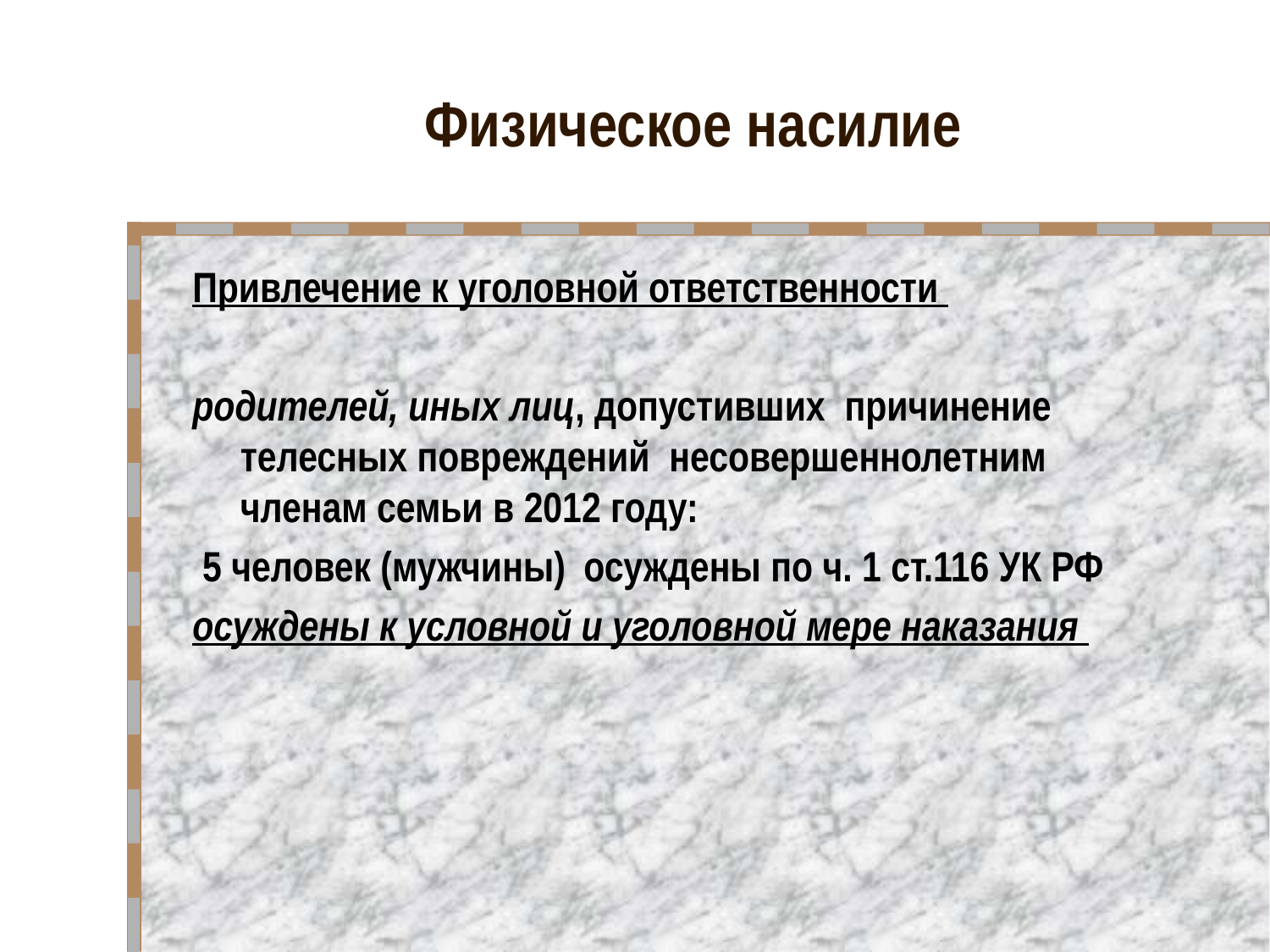

# Физическое насилие
Привлечение к уголовной ответственности

родителей, иных лиц, допустивших  причинение телесных повреждений  несовершеннолетним членам семьи в 2012 году:
 5 человек (мужчины)  осуждены по ч. 1 ст.116 УК РФ
осуждены к условной и уголовной мере наказания